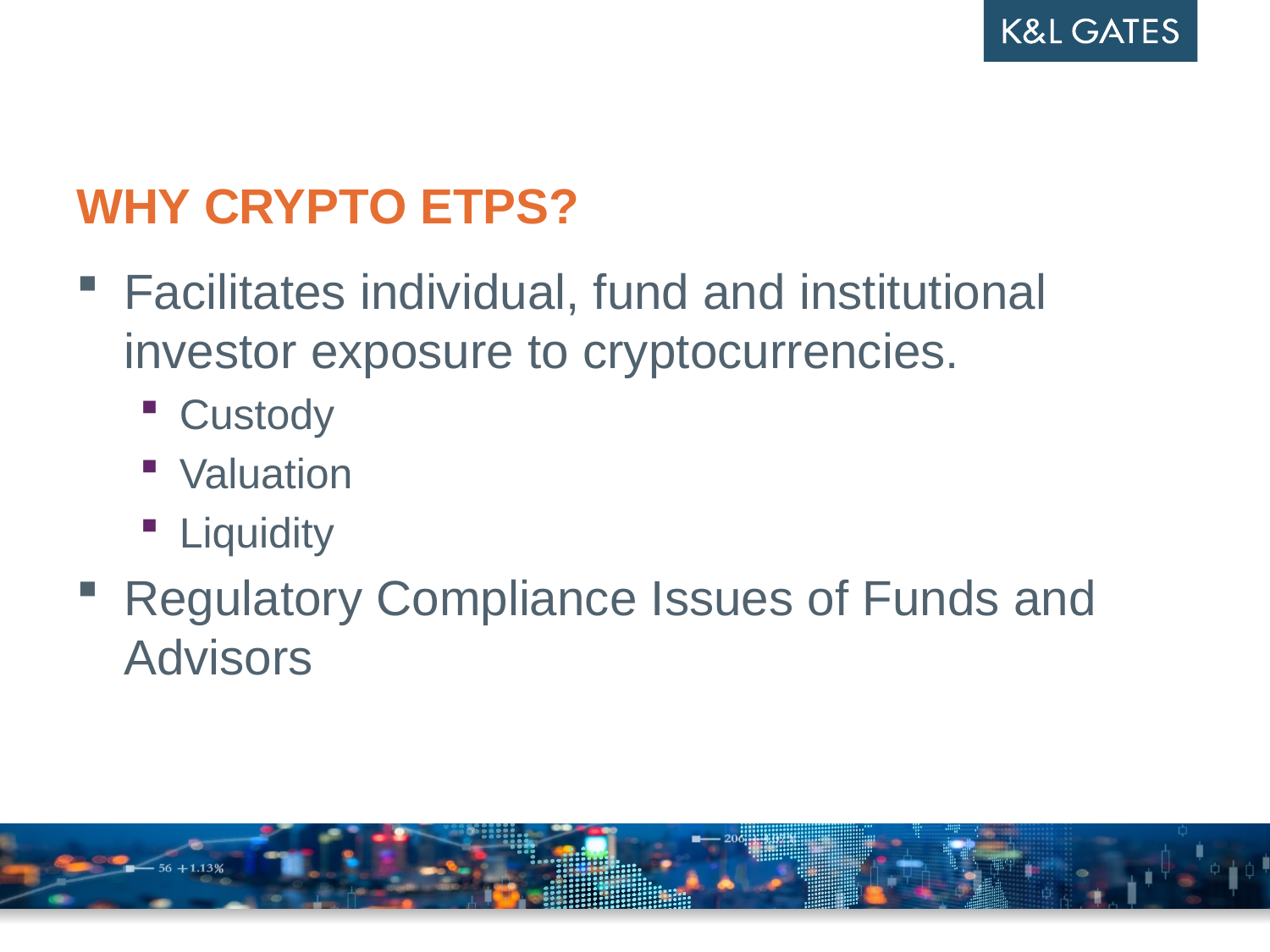

# Why Crypto ETPs?
Facilitates individual, fund and institutional  investor exposure to cryptocurrencies.
Custody
Valuation
Liquidity
Regulatory Compliance Issues of Funds and Advisors